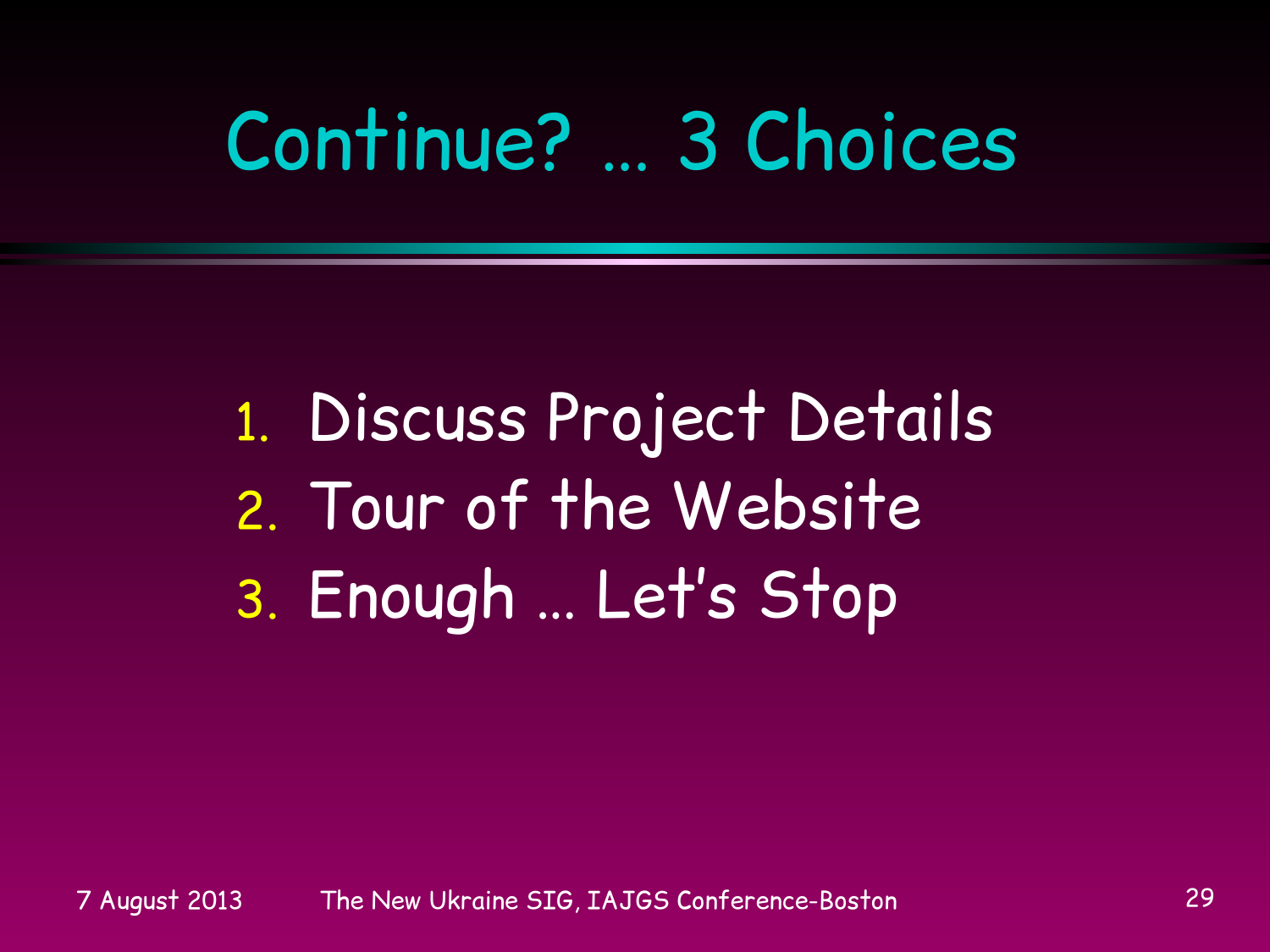

# Continue? … 3 Choices
Discuss Project Details
Tour of the Website
Enough … Let’s Stop
7 August 2013
The New Ukraine SIG, IAJGS Conference-Boston
29